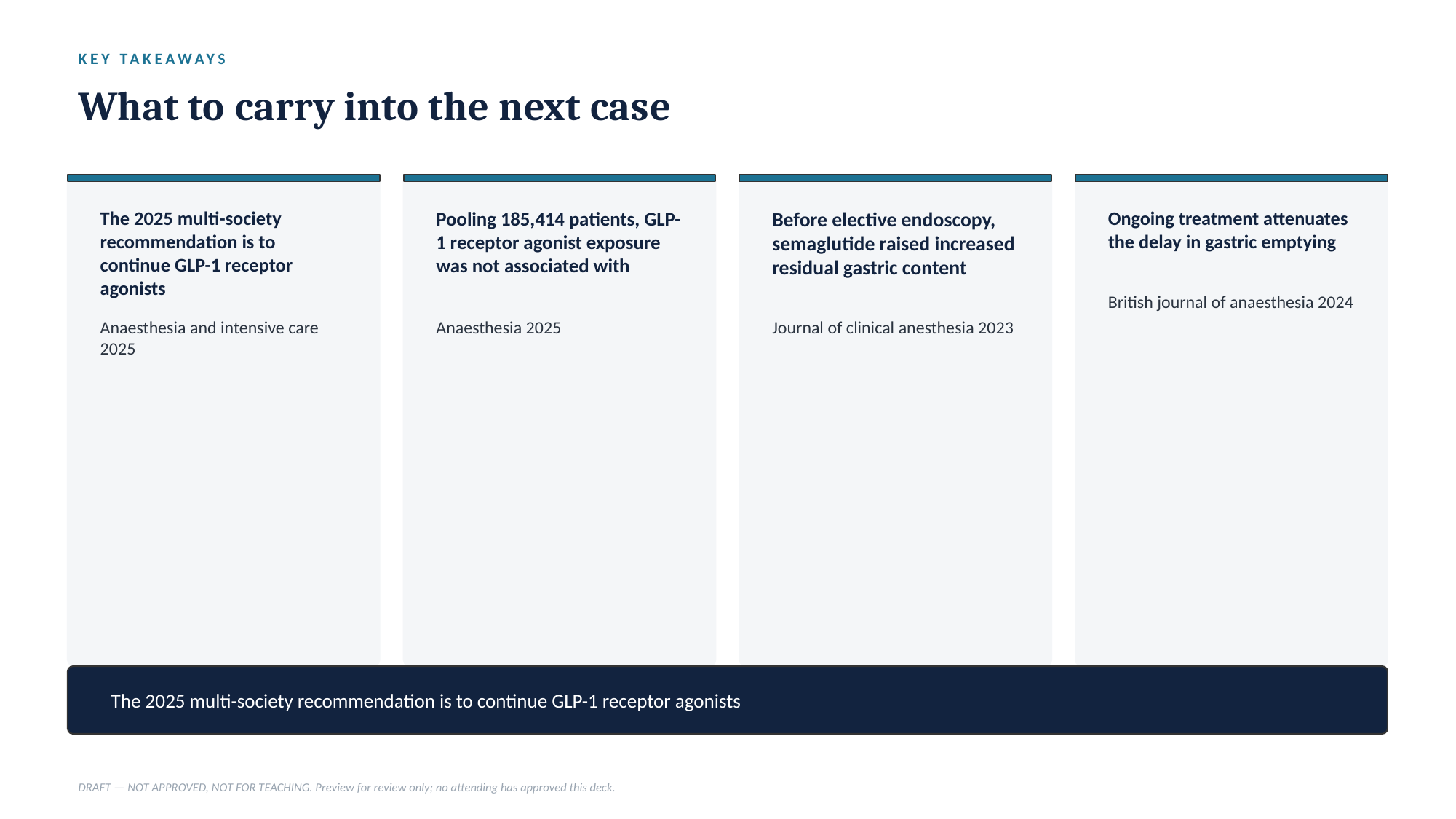

KEY TAKEAWAYS
What to carry into the next case

The 2025 multi-society recommendation is to continue GLP-1 receptor agonists
Pooling 185,414 patients, GLP-1 receptor agonist exposure was not associated with
Before elective endoscopy, semaglutide raised increased residual gastric content
Ongoing treatment attenuates the delay in gastric emptying
British journal of anaesthesia 2024
Anaesthesia and intensive care 2025
Anaesthesia 2025
Journal of clinical anesthesia 2023

The 2025 multi-society recommendation is to continue GLP-1 receptor agonists
DRAFT — NOT APPROVED, NOT FOR TEACHING. Preview for review only; no attending has approved this deck.